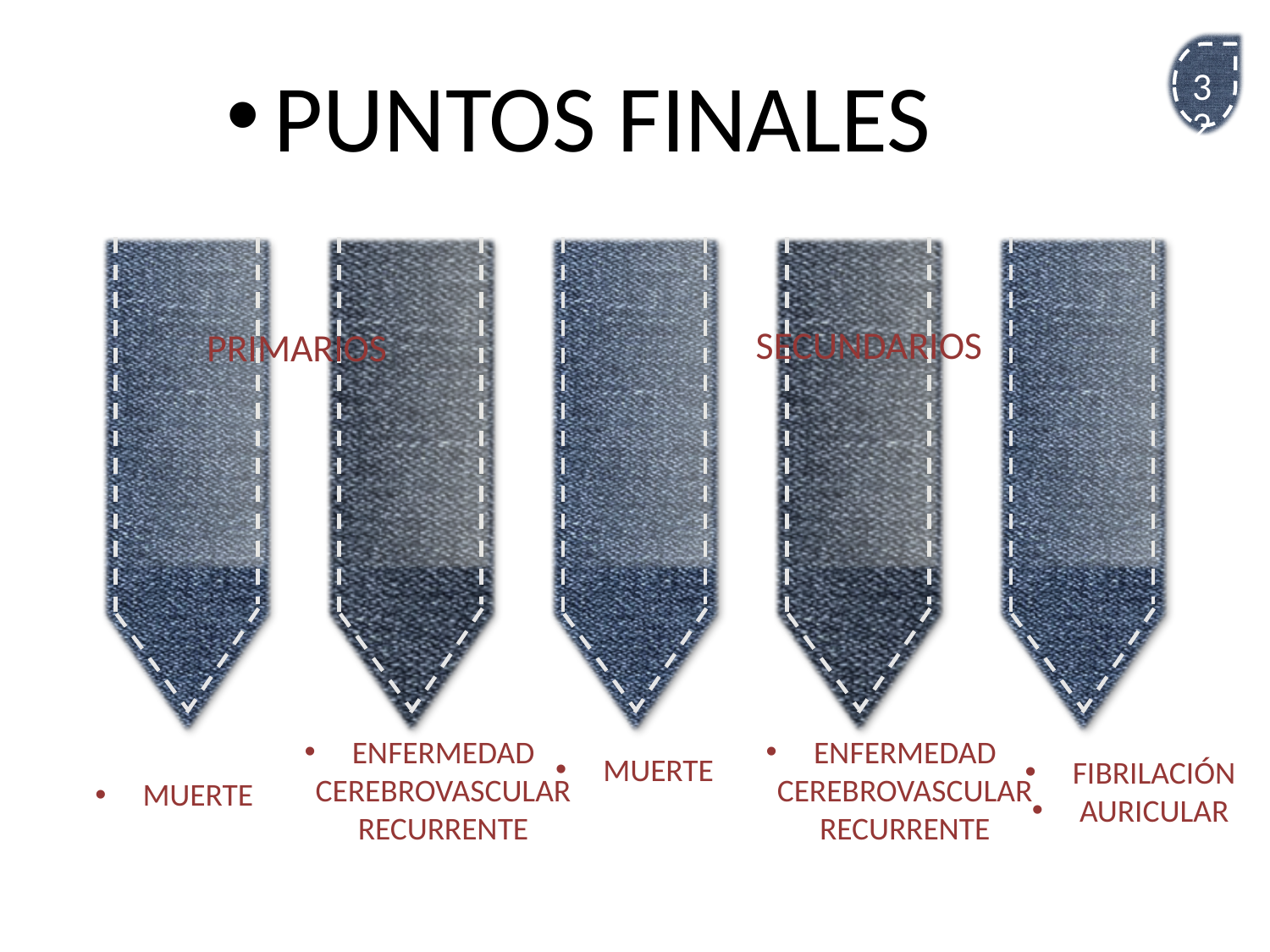

PUNTOS FINALES
32
SECUNDARIOS
PRIMARIOS
ENFERMEDAD CEREBROVASCULAR RECURRENTE
ENFERMEDAD CEREBROVASCULAR RECURRENTE
MUERTE
FIBRILACIÓN
AURICULAR
MUERTE